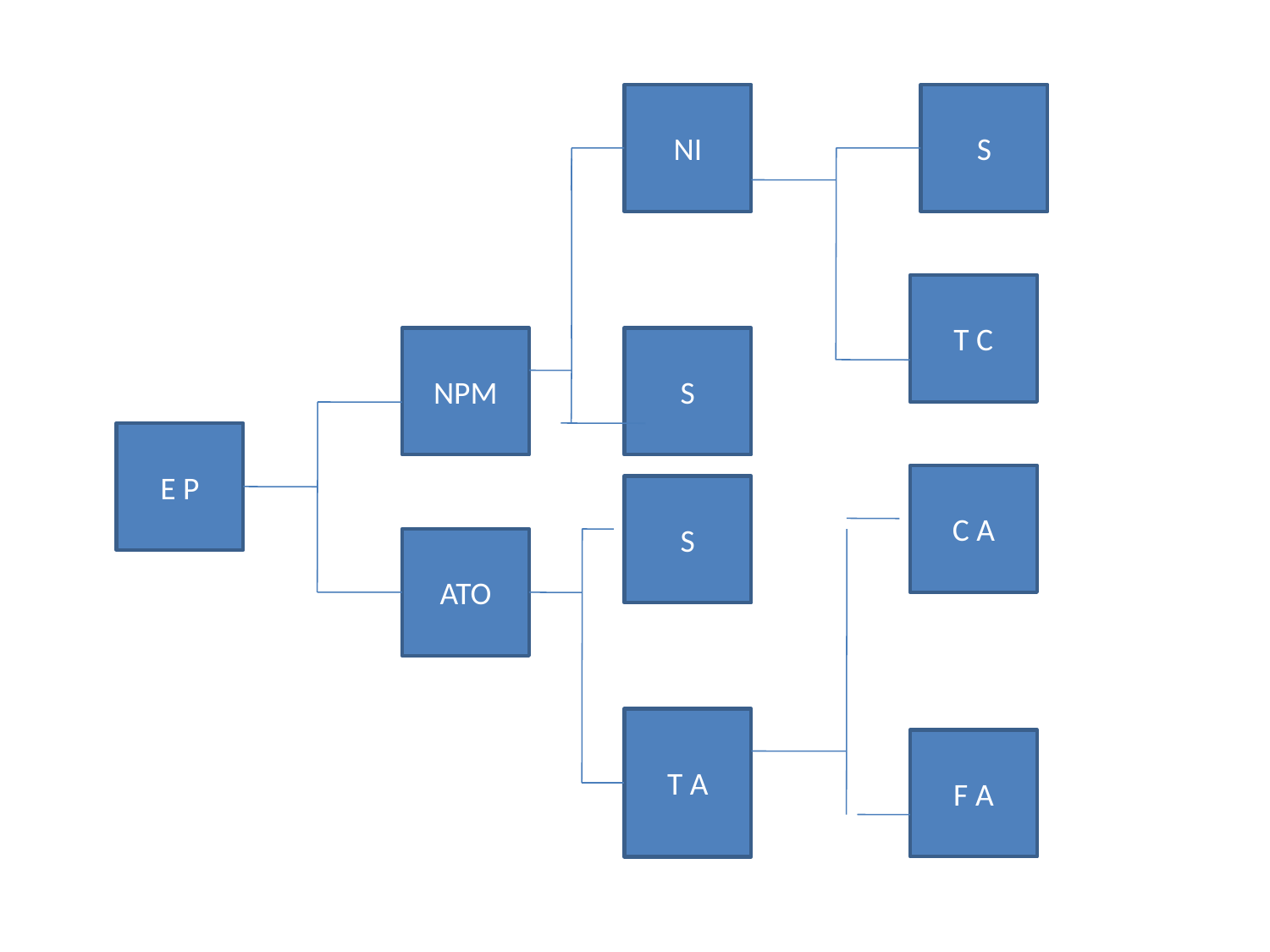

NI
S
T C
NPM
S
E P
C A
S
ATO
T A
F A